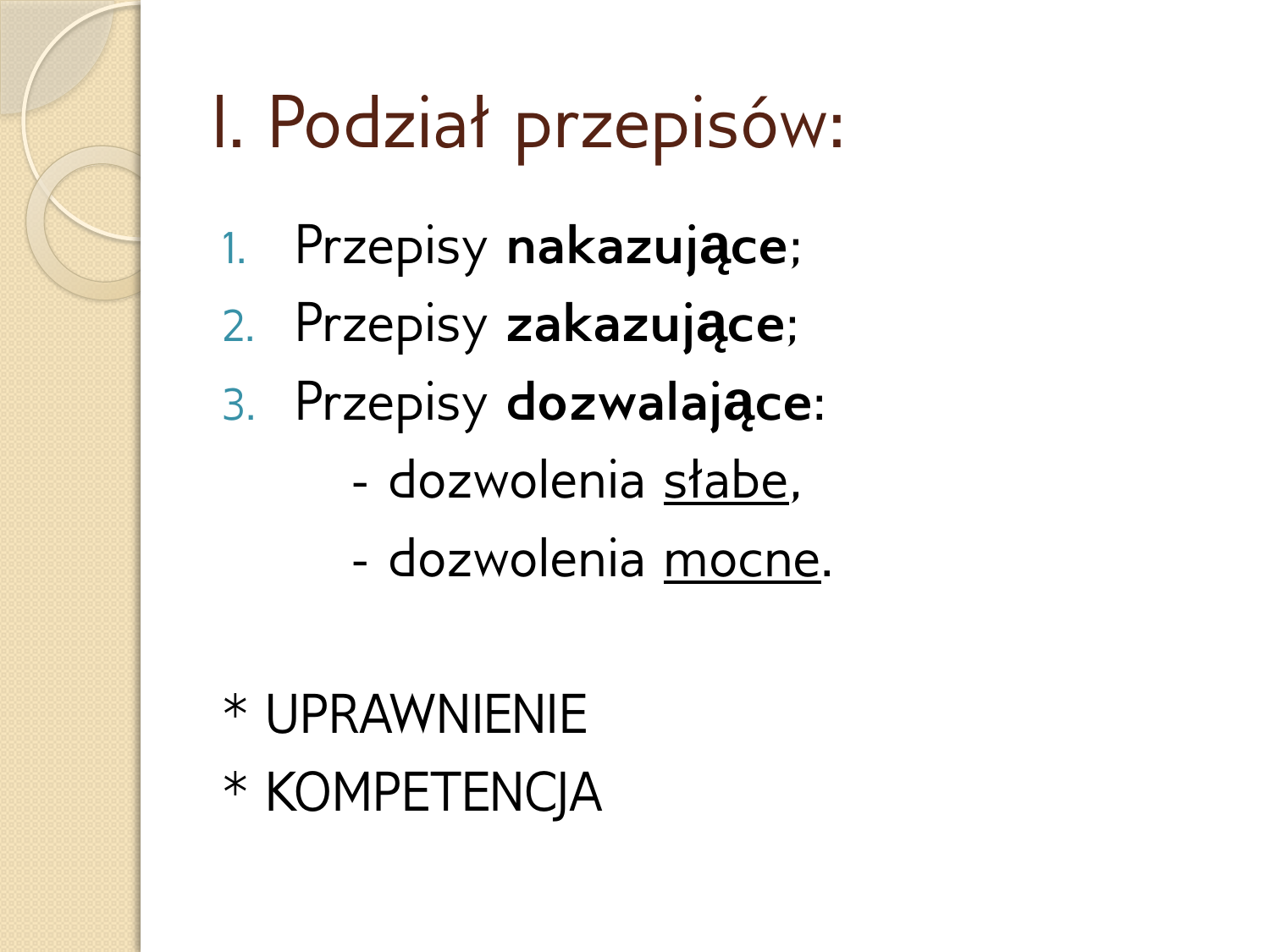

# I. Podział przepisów:
Przepisy nakazujące;
Przepisy zakazujące;
Przepisy dozwalające:
	- dozwolenia słabe,
	- dozwolenia mocne.

* UPRAWNIENIE
* KOMPETENCJA